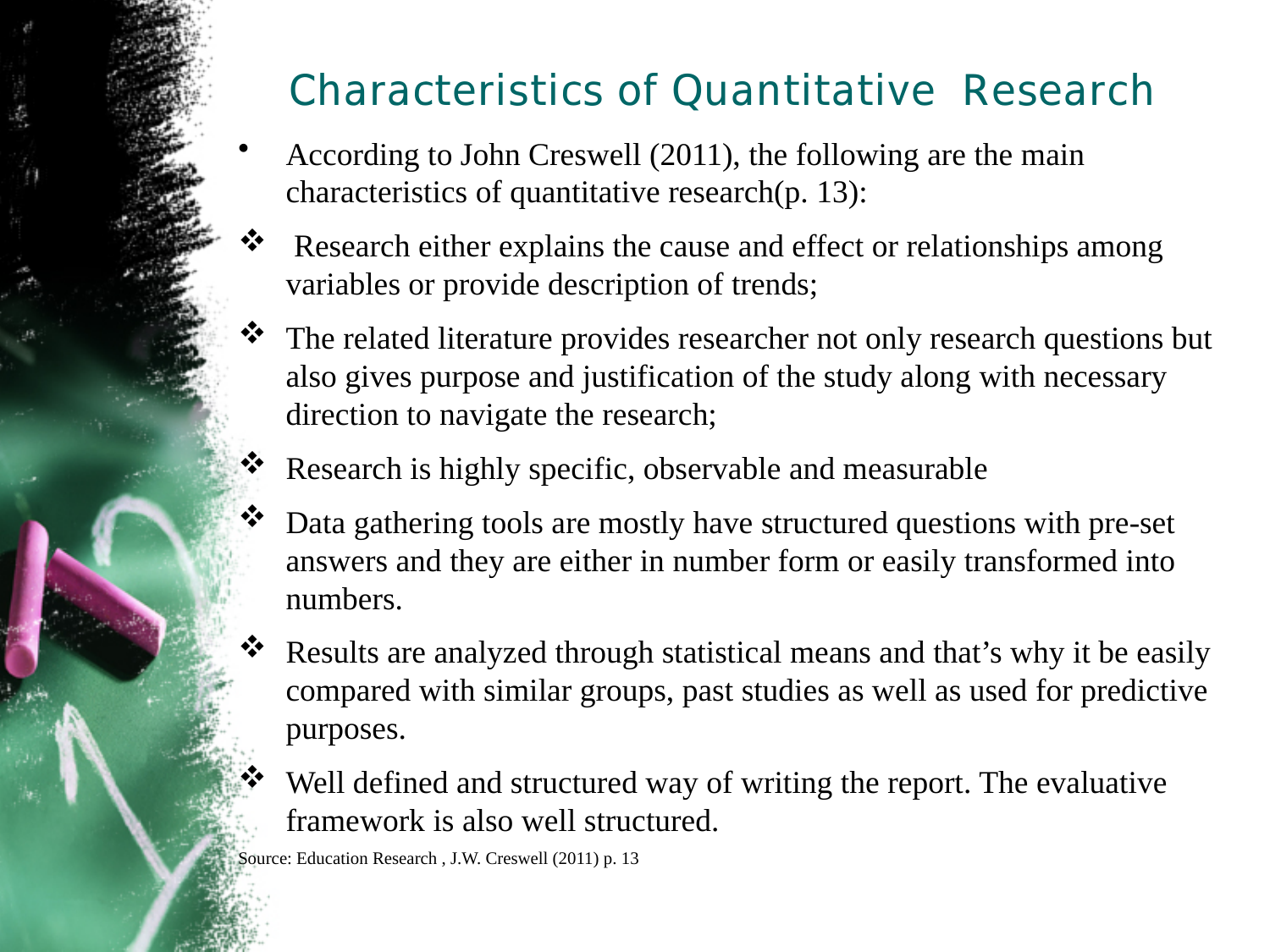

# Characteristics of Quantitative  Research
According to John Creswell (2011), the following are the main characteristics of quantitative research(p. 13):
 Research either explains the cause and effect or relationships among variables or provide description of trends;
The related literature provides researcher not only research questions but also gives purpose and justification of the study along with necessary direction to navigate the research;
Research is highly specific, observable and measurable
Data gathering tools are mostly have structured questions with pre-set answers and they are either in number form or easily transformed into numbers.
Results are analyzed through statistical means and that’s why it be easily compared with similar groups, past studies as well as used for predictive purposes.
Well defined and structured way of writing the report. The evaluative framework is also well structured.
Source: Education Research , J.W. Creswell (2011) p. 13